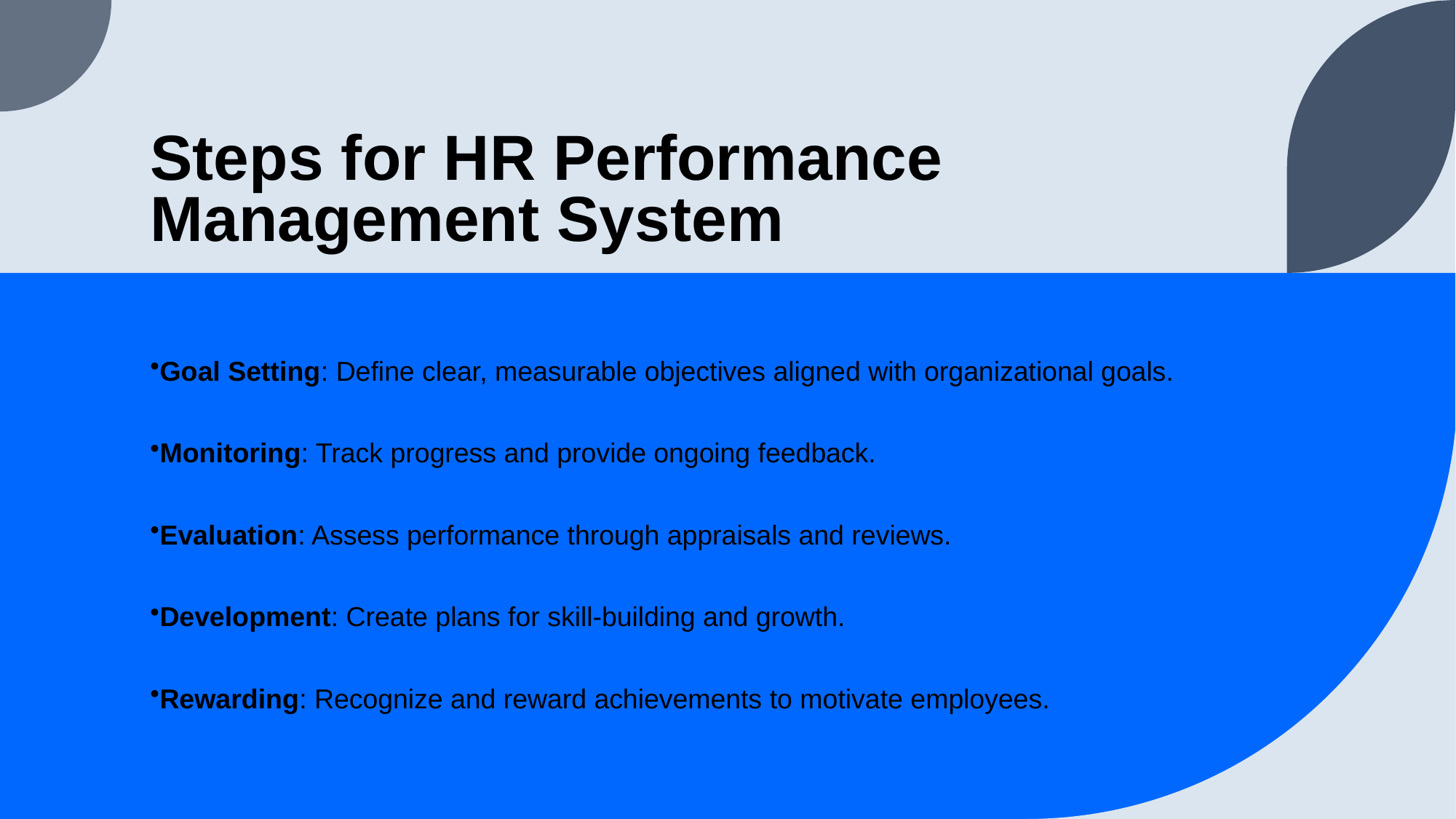

# Steps for HR Performance Management System
Goal Setting: Define clear, measurable objectives aligned with organizational goals.
Monitoring: Track progress and provide ongoing feedback.
Evaluation: Assess performance through appraisals and reviews.
Development: Create plans for skill-building and growth.
Rewarding: Recognize and reward achievements to motivate employees.